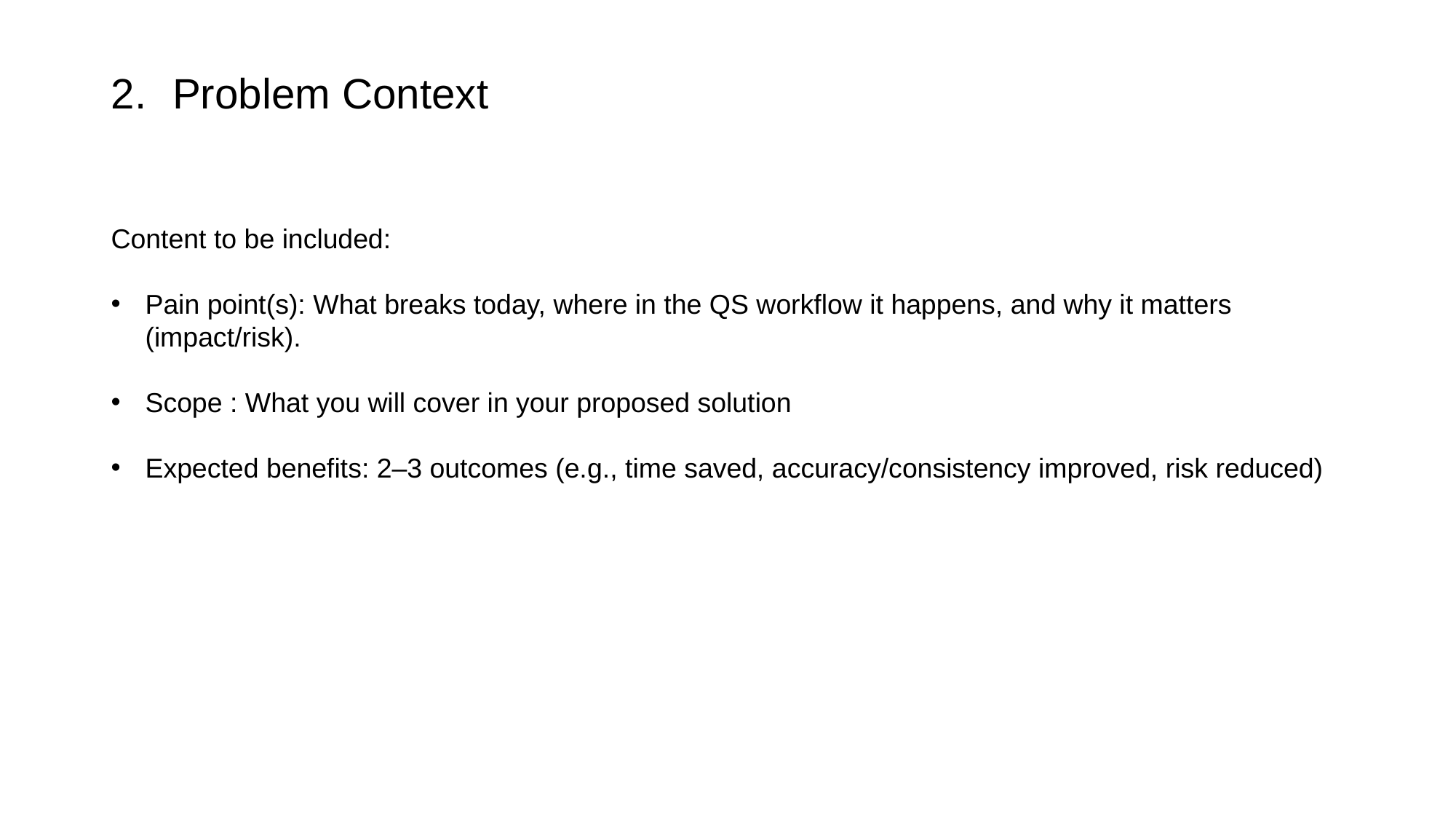

Problem Context
Content to be included:

Pain point(s): What breaks today, where in the QS workflow it happens, and why it matters (impact/risk).

Scope : What you will cover in your proposed solution

Expected benefits: 2–3 outcomes (e.g., time saved, accuracy/consistency improved, risk reduced)